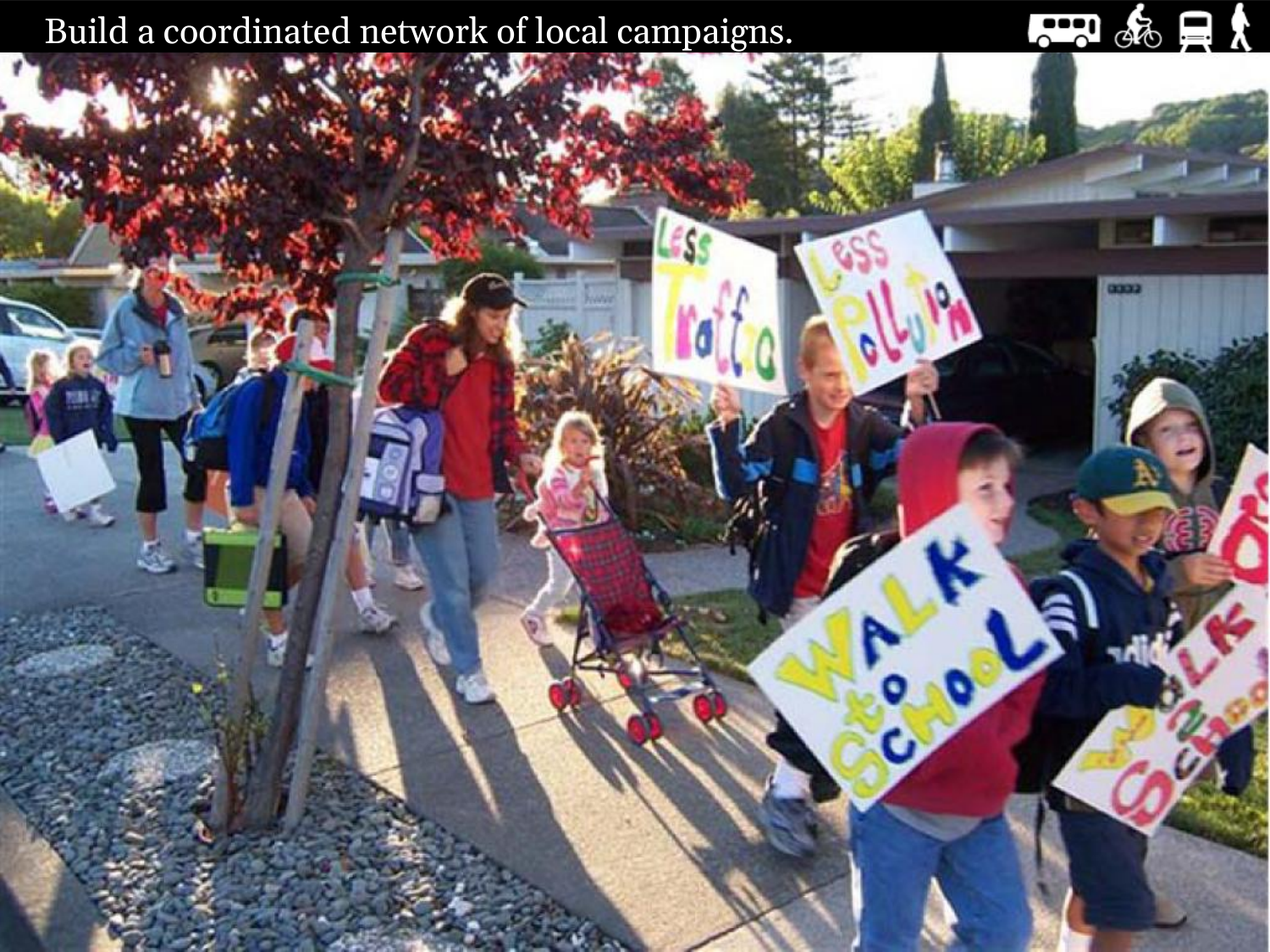

Build a coordinated network of local campaigns.